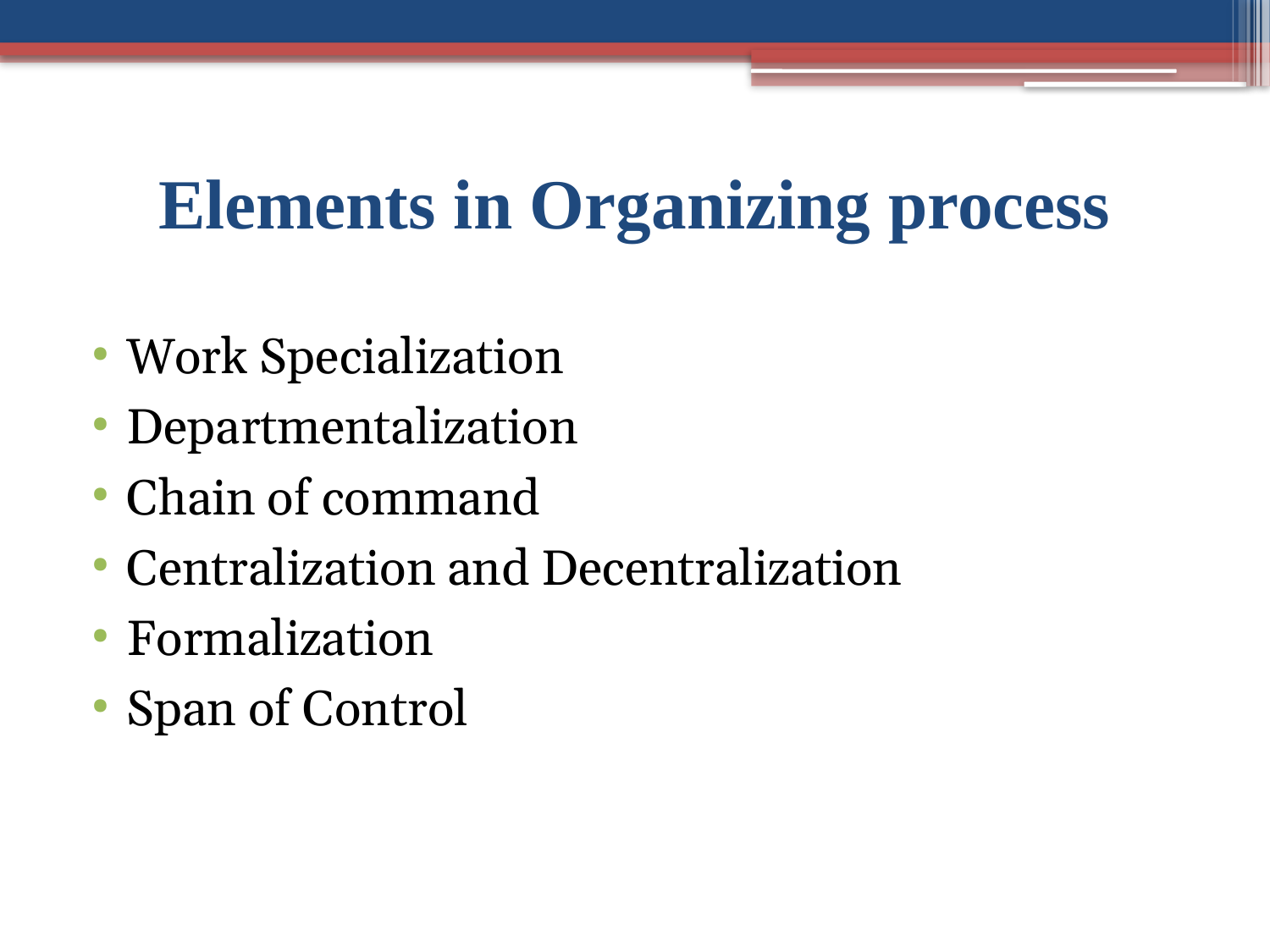

# Elements in Organizing process
Work Specialization
Departmentalization
Chain of command
Centralization and Decentralization
Formalization
Span of Control